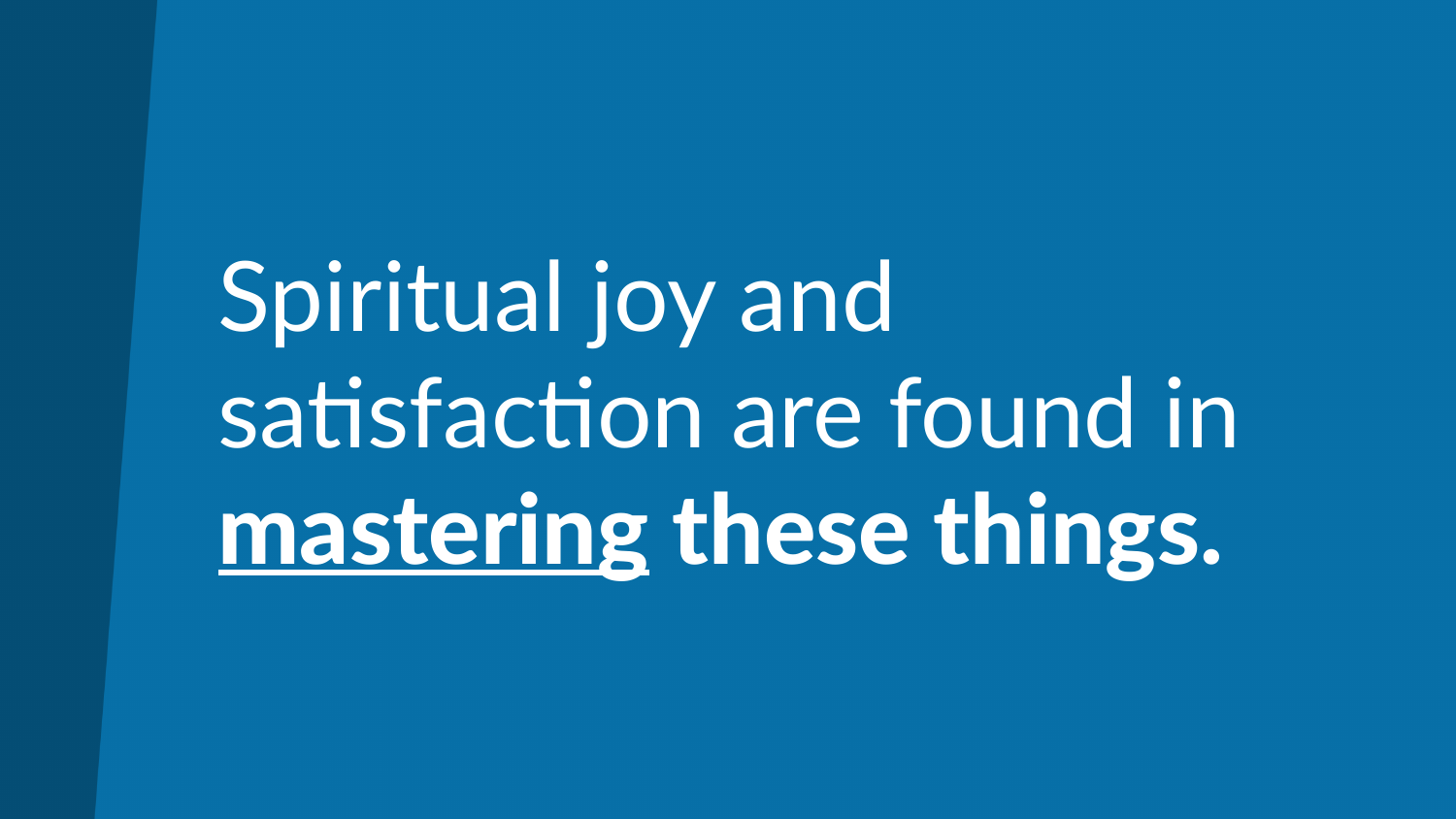

# Spiritual joy and satisfaction are found in mastering these things.